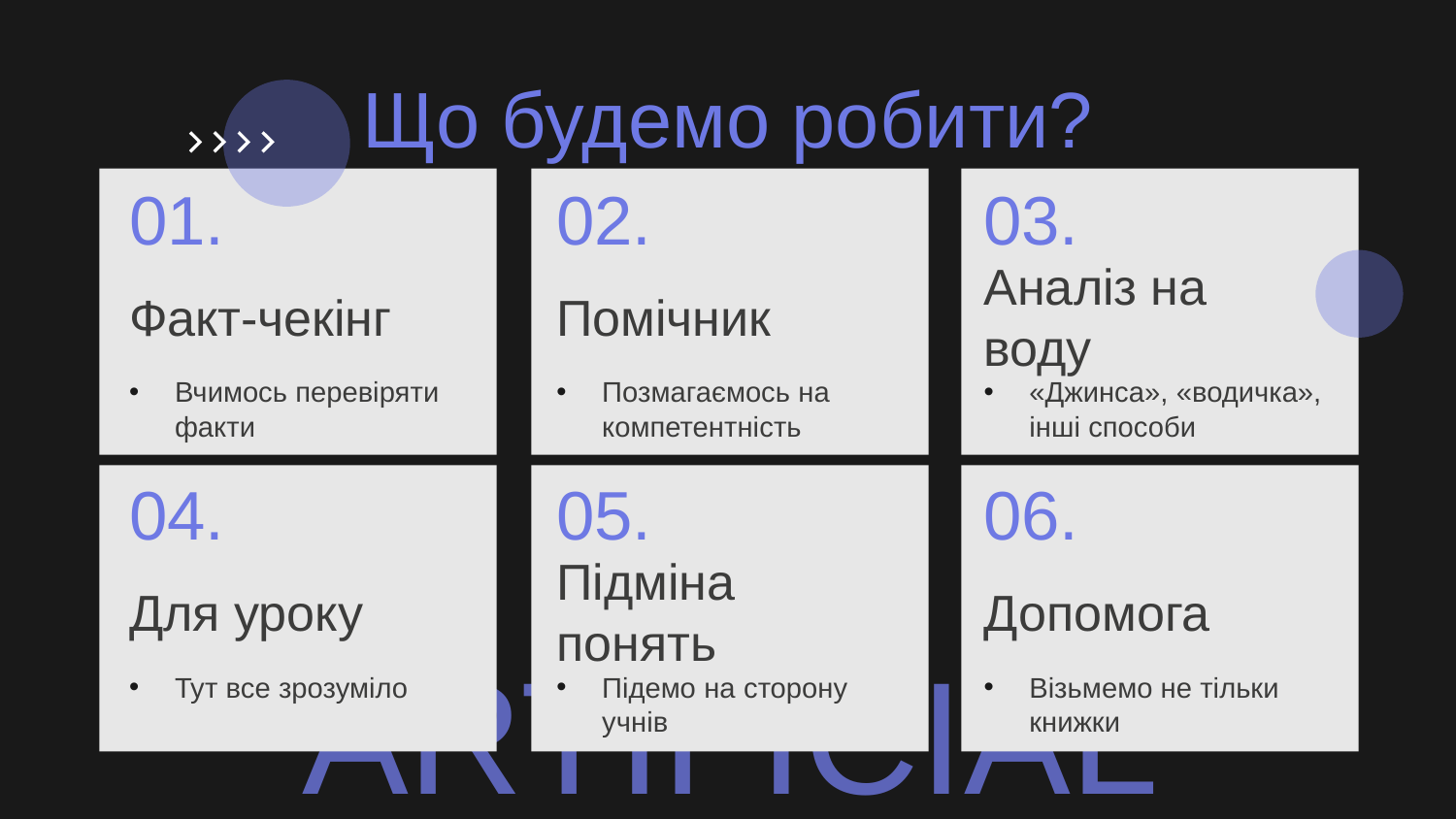

Що будемо робити?

01.
02.
03.

# Факт-чекінг
Аналіз на воду
Помічник
Вчимось перевіряти факти
Позмагаємось на компетентність
«Джинса», «водичка», інші способи

04.
05.
06.
Для уроку
Підміна понять
Допомога
Тут все зрозуміло
Підемо на сторону учнів
Візьмемо не тільки книжки